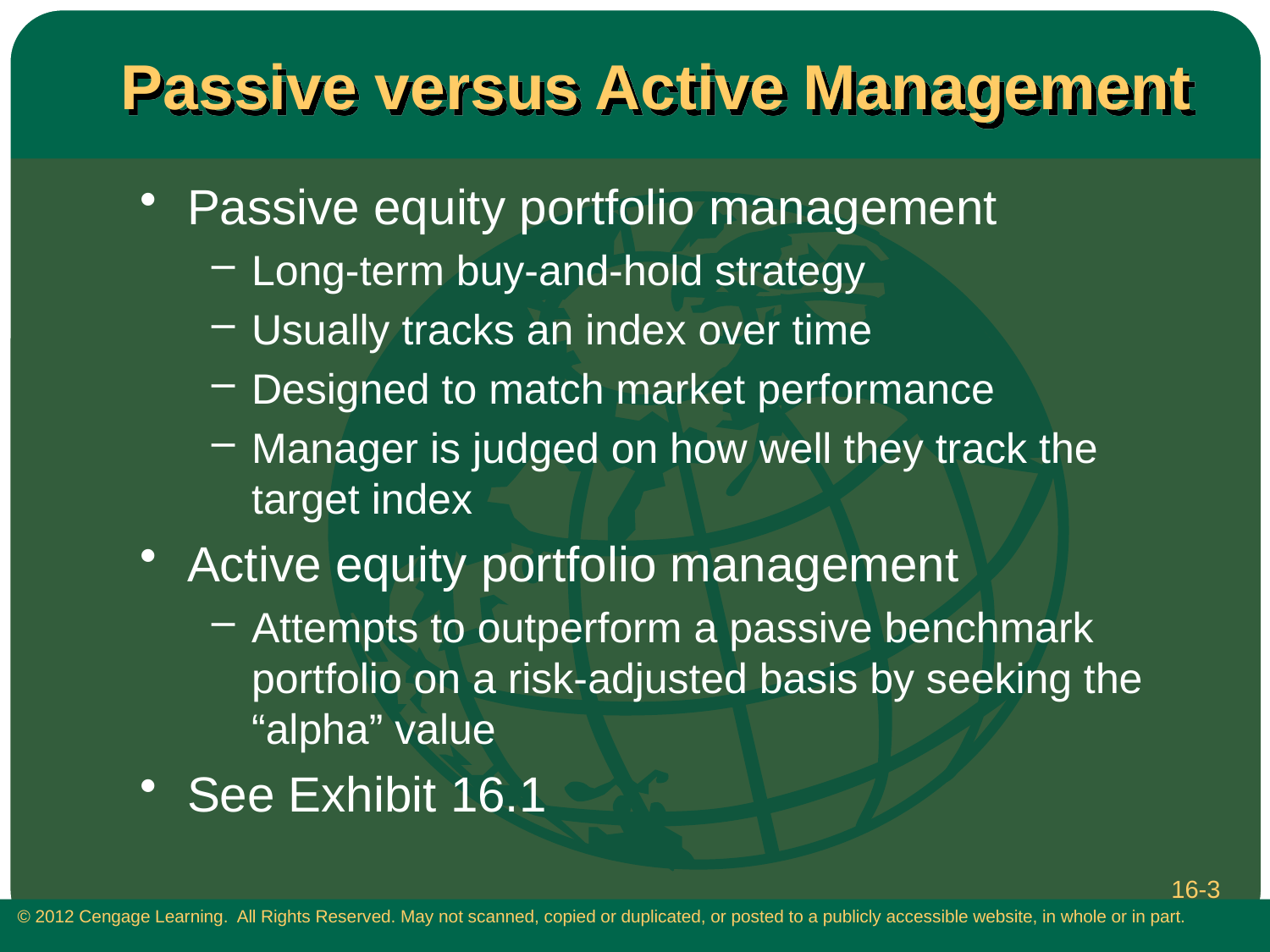

# Passive versus Active Management
Passive equity portfolio management
Long-term buy-and-hold strategy
Usually tracks an index over time
Designed to match market performance
Manager is judged on how well they track the target index
Active equity portfolio management
Attempts to outperform a passive benchmark portfolio on a risk-adjusted basis by seeking the “alpha” value
See Exhibit 16.1
16-3
 © 2012 Cengage Learning.  All Rights Reserved. May not scanned, copied or duplicated, or posted to a publicly accessible website, in whole or in part.